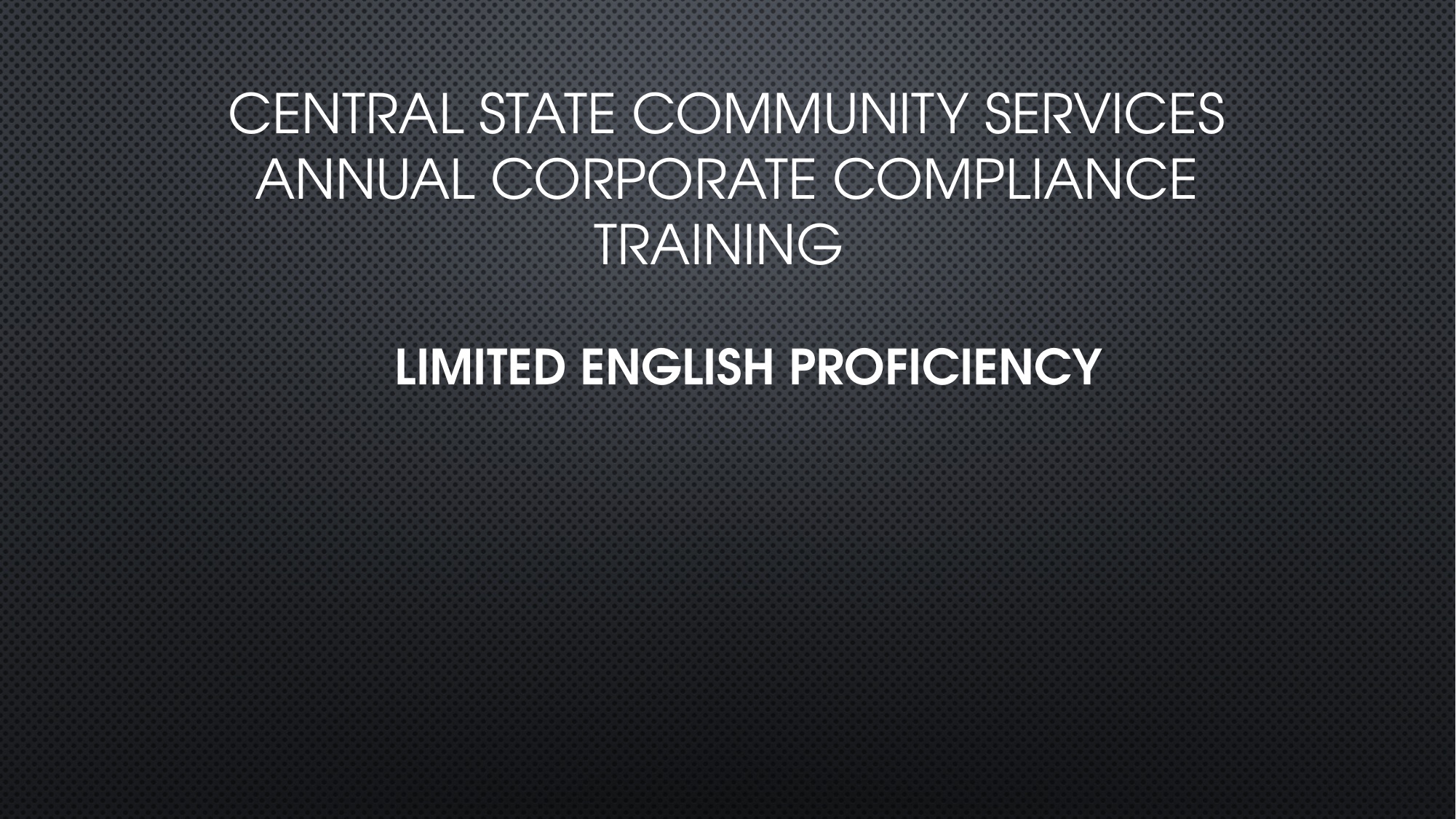

# Central State Community Services Annual Corporate Compliance Training
Limited English proficiency